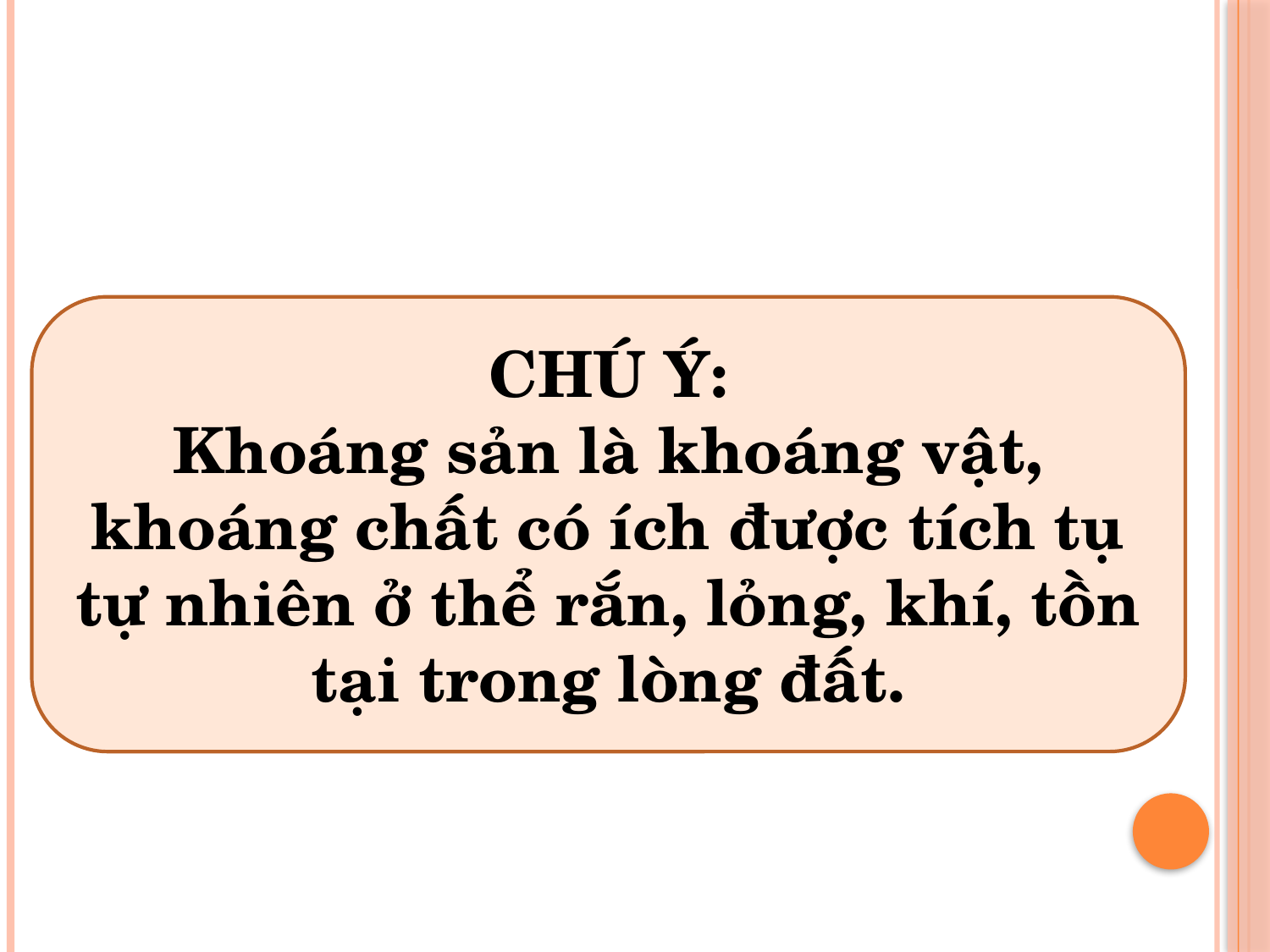

CHÚ Ý:
Khoáng sản là khoáng vật, khoáng chất có ích được tích tụ tự nhiên ở thể rắn, lỏng, khí, tồn tại trong lòng đất.